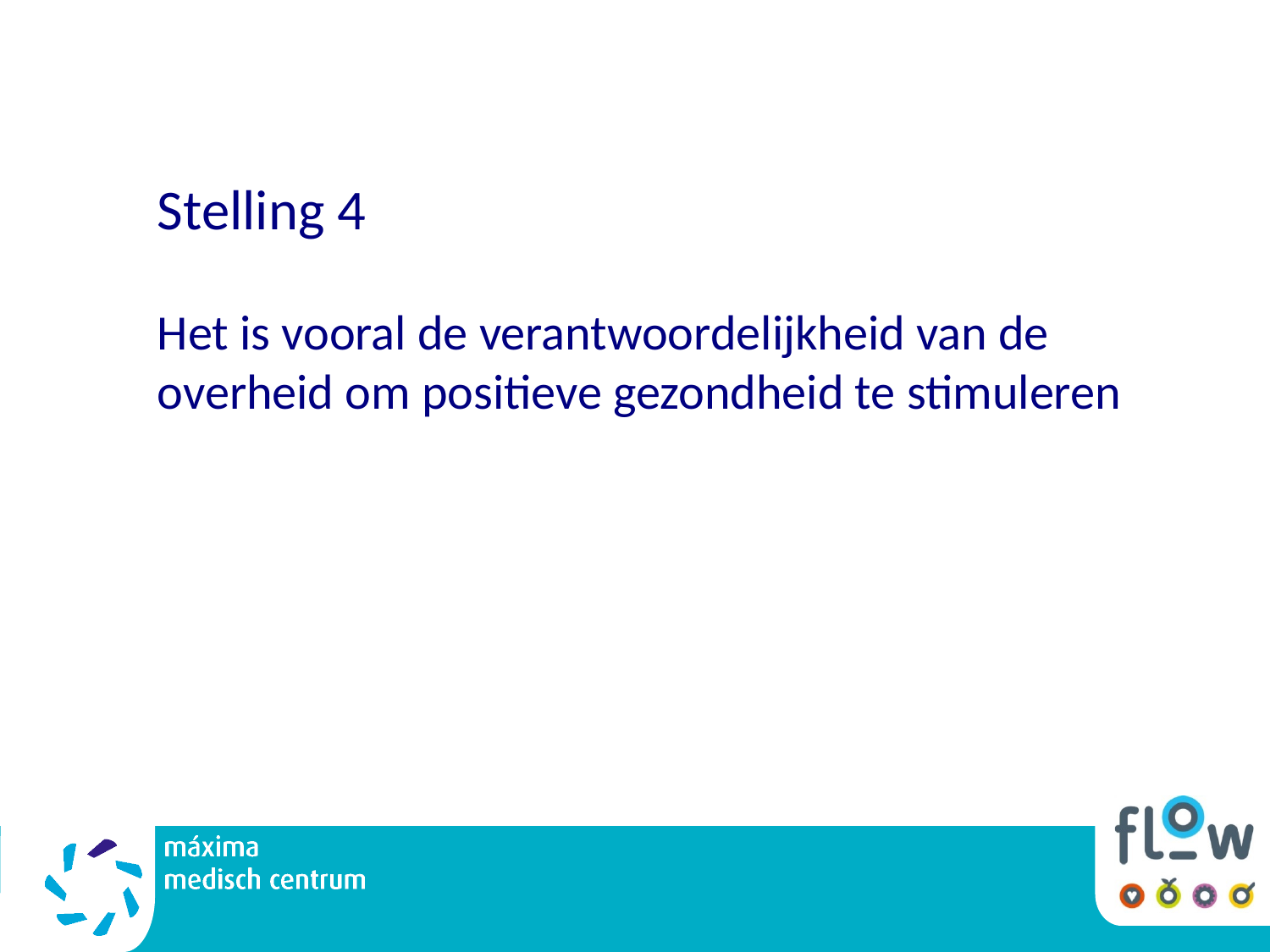

Stelling 4

Het is vooral de verantwoordelijkheid van de overheid om positieve gezondheid te stimuleren